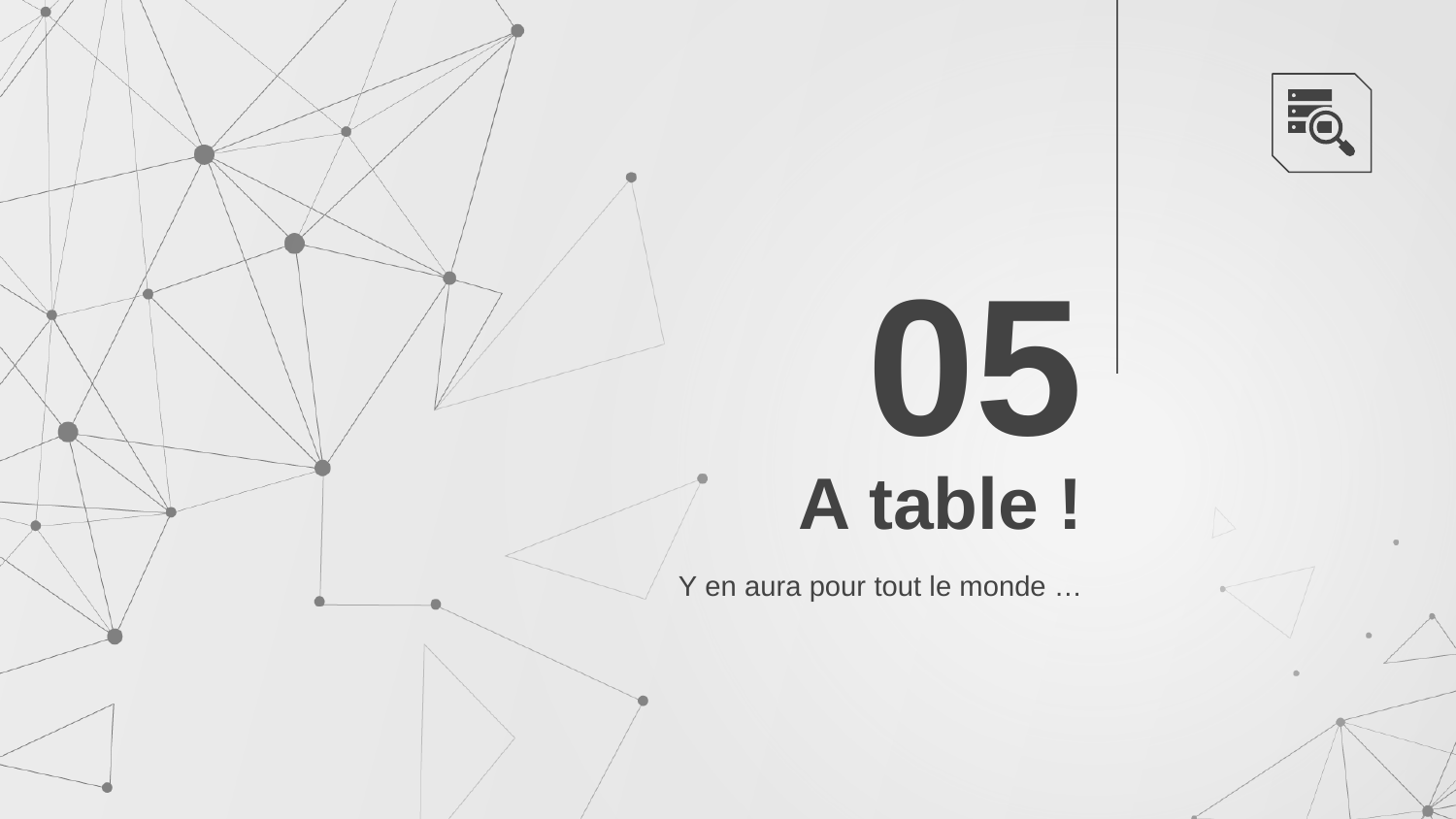

05
# A table !
Y en aura pour tout le monde …